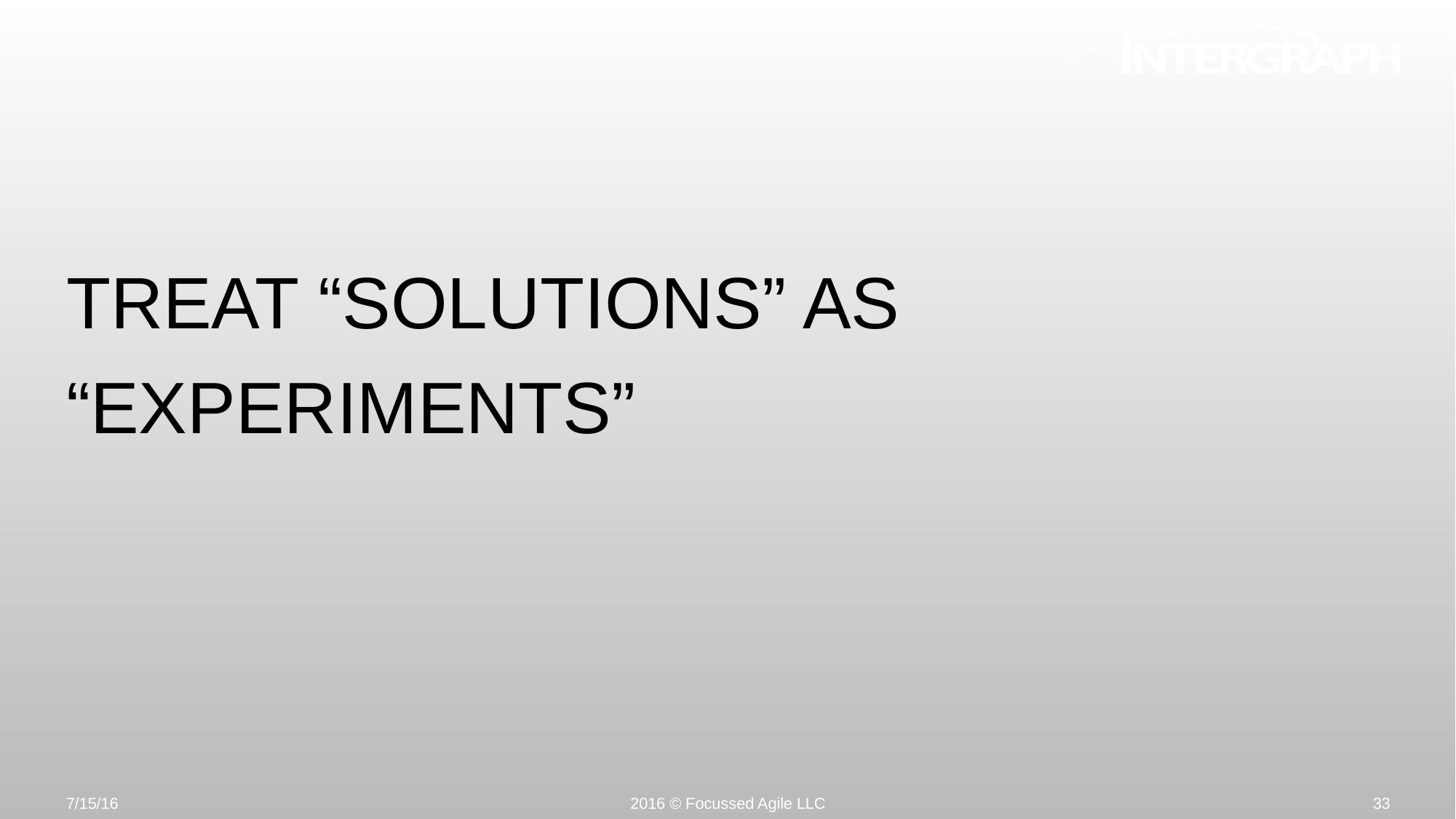

Treat “solutions” As “Experiments”
7/15/16
2016 © Focussed Agile LLC
33